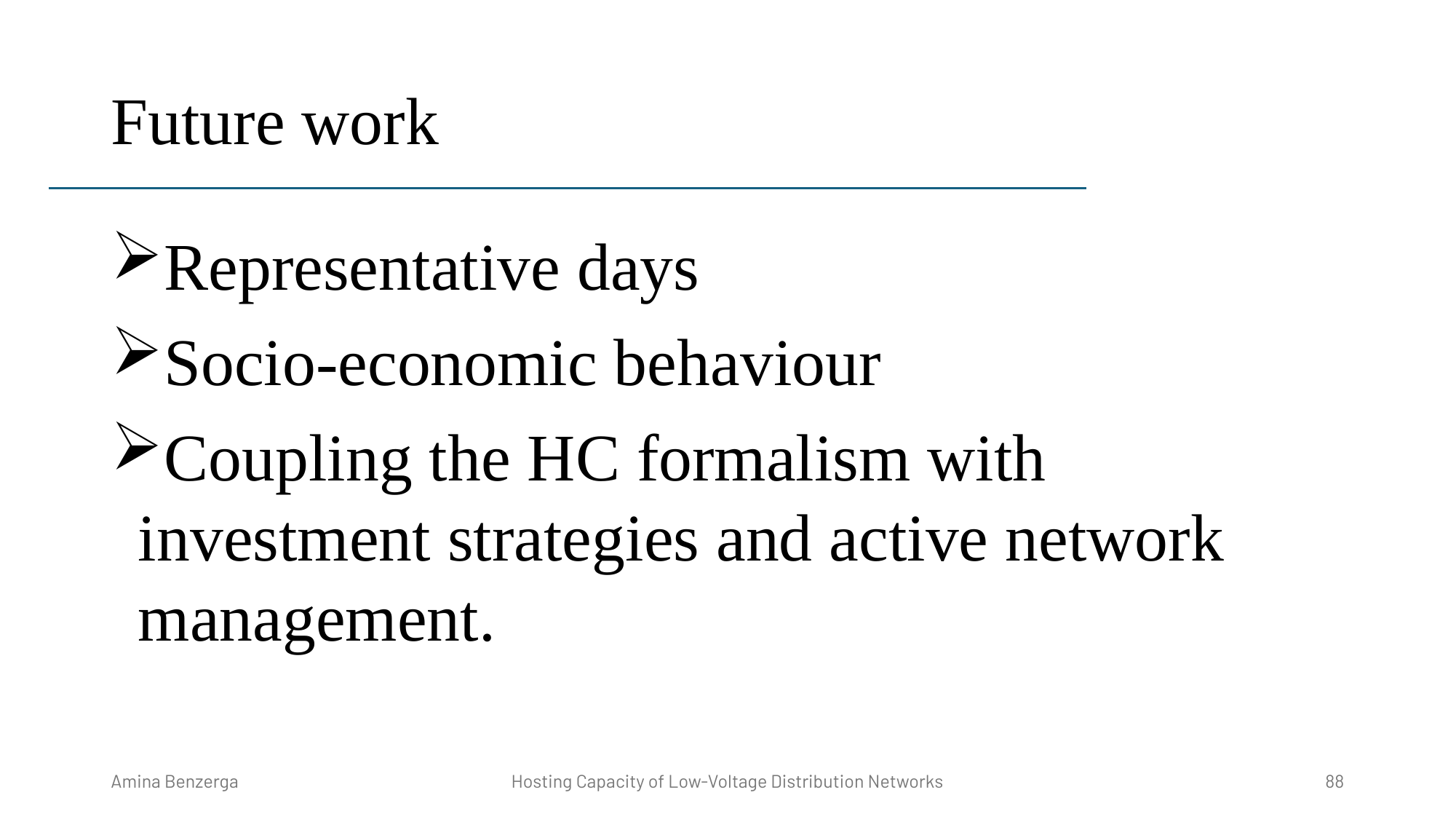

# Future work
Representative days
Socio-economic behaviour
Coupling the HC formalism with investment strategies and active network management.
Amina Benzerga
Hosting Capacity of Low-Voltage Distribution Networks
88